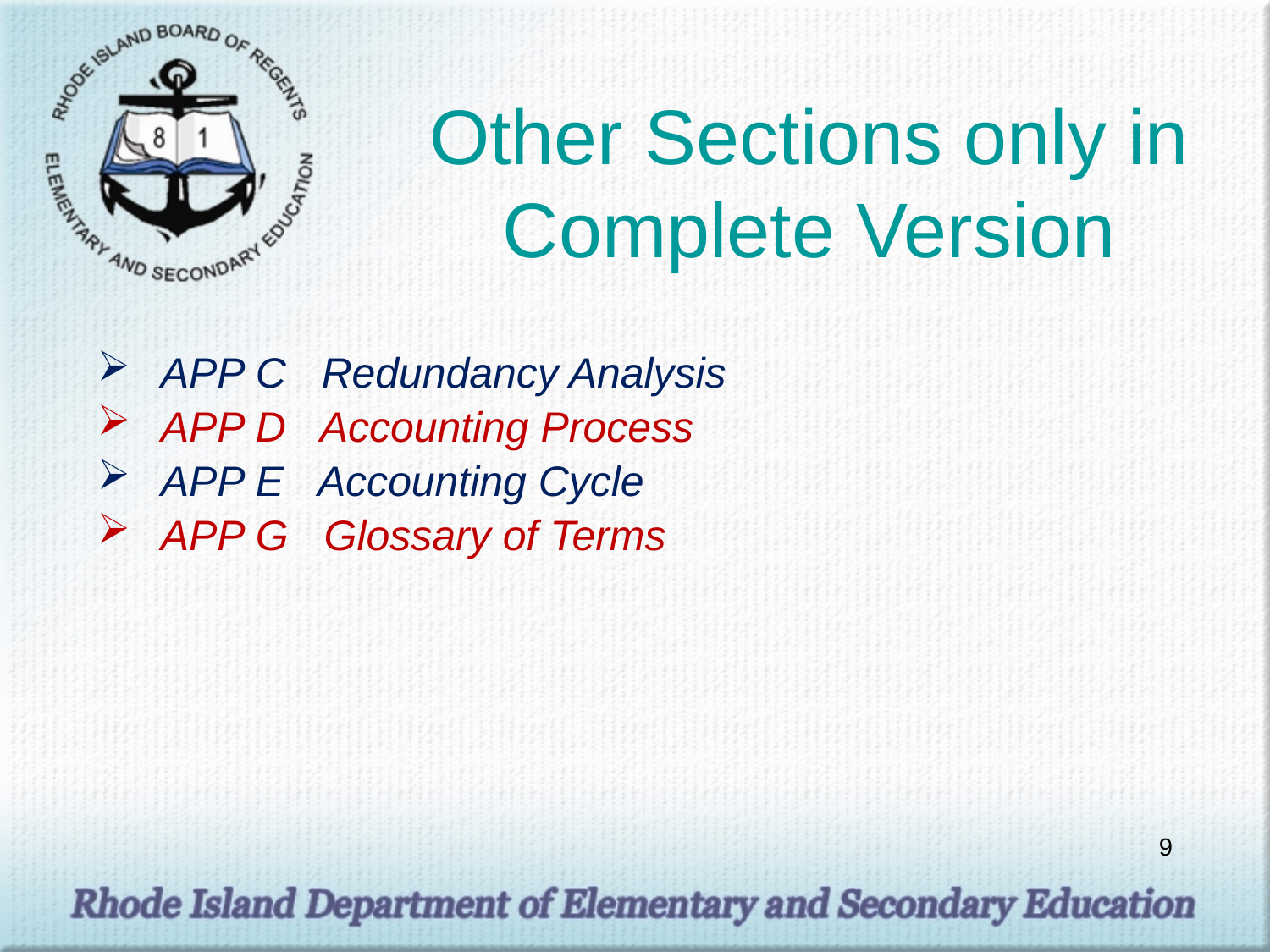

# Other Sections only in Complete Version

APP C   Redundancy Analysis
APP D   Accounting Process
APP E   Accounting Cycle
APP G   Glossary of Terms

9